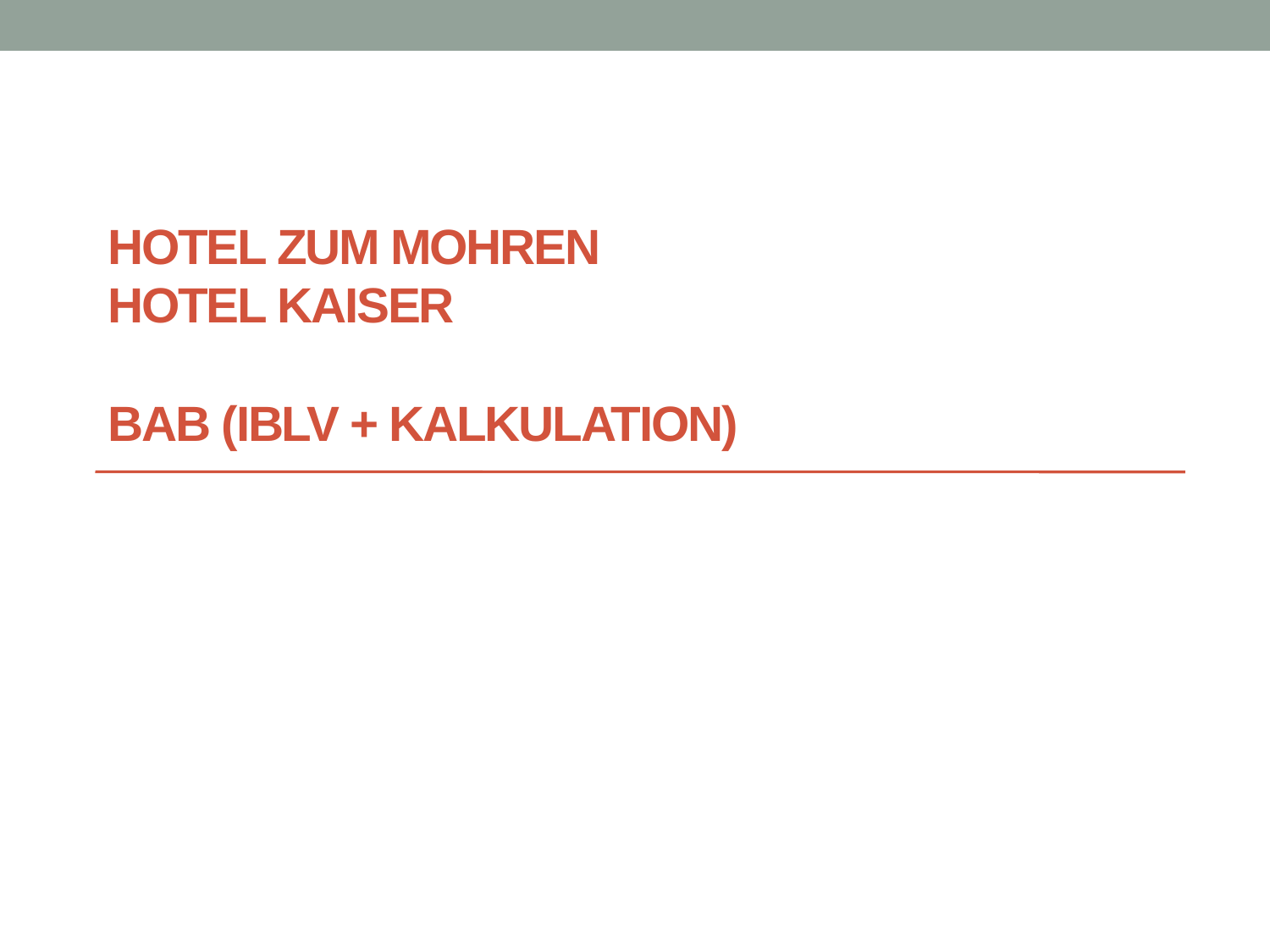

# Hotel zum Mohren Hotel Kaiser BAB (IBLV + Kalkulation)